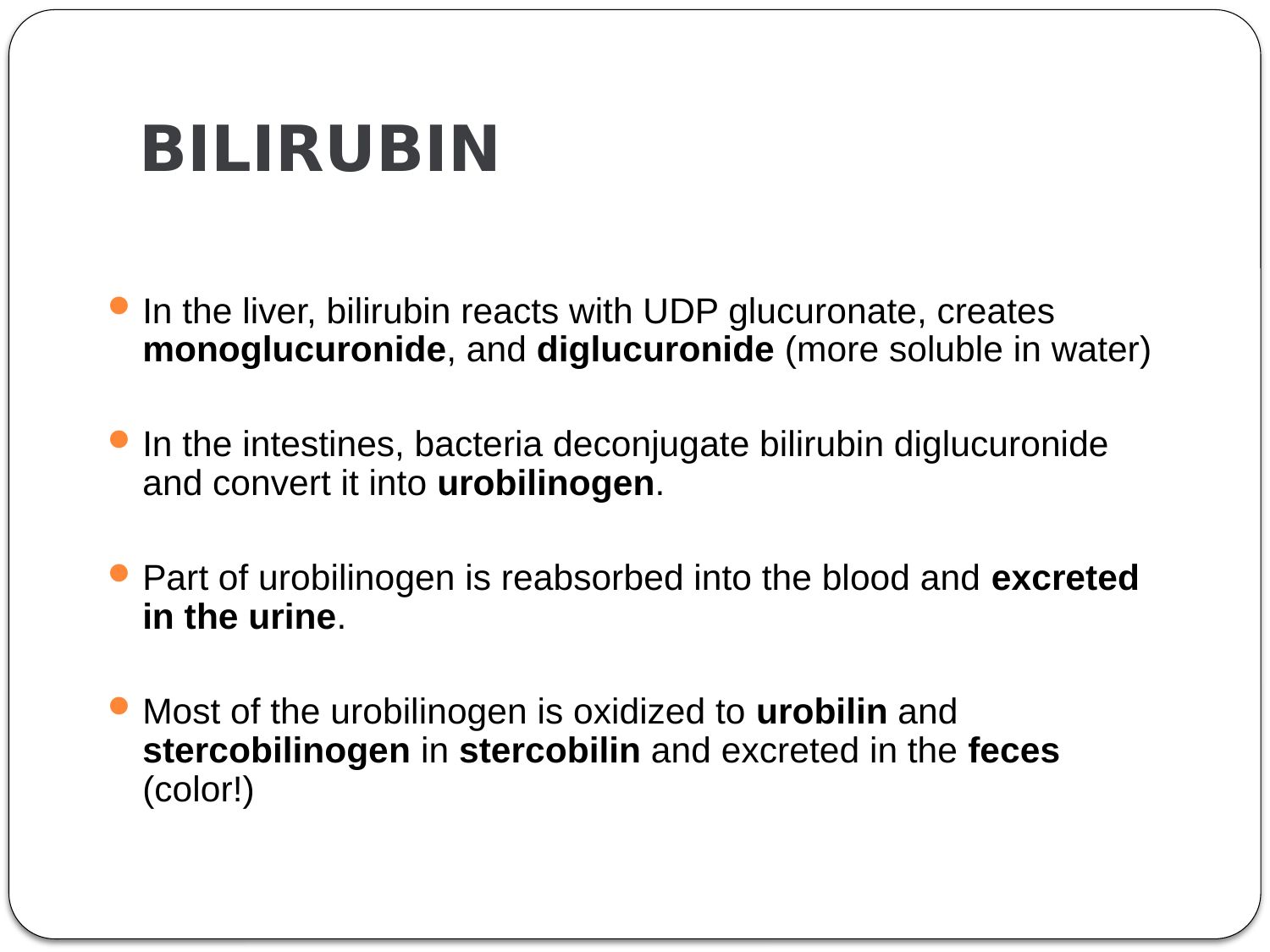

# BILIRUBIN
In the liver, bilirubin reacts with UDP glucuronate, creates monoglucuronide, and diglucuronide (more soluble in water)

In the intestines, bacteria deconjugate bilirubin diglucuronide and convert it into urobilinogen.

Part of urobilinogen is reabsorbed into the blood and excreted in the urine.

Most of the urobilinogen is oxidized to urobilin and stercobilinogen in stercobilin and excreted in the feces (color!)